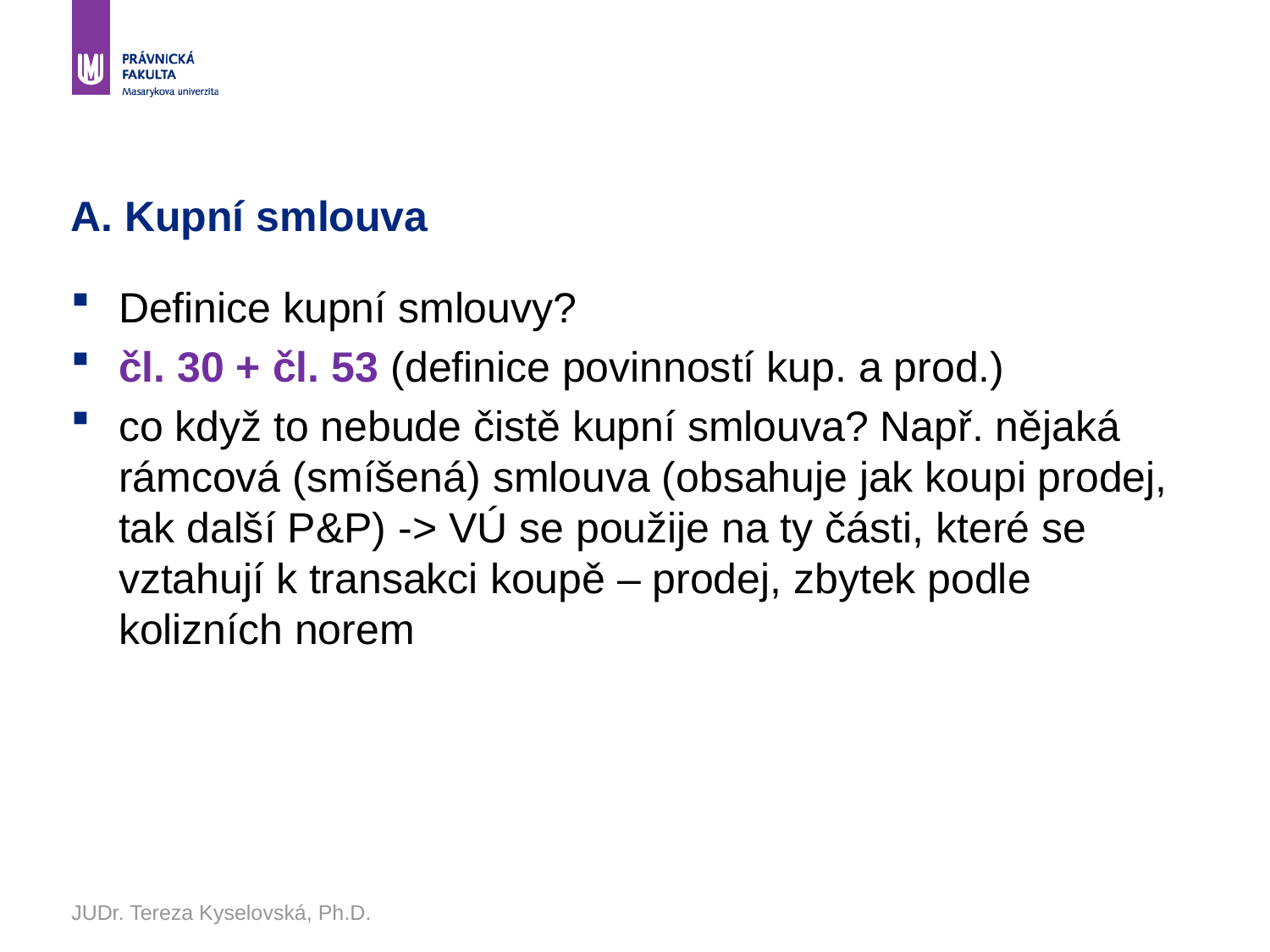

# A. Kupní smlouva
Definice kupní smlouvy?
čl. 30 + čl. 53 (definice povinností kup. a prod.)
co když to nebude čistě kupní smlouva? Např. nějaká rámcová (smíšená) smlouva (obsahuje jak koupi prodej, tak další P&P) -> VÚ se použije na ty části, které se vztahují k transakci koupě – prodej, zbytek podle kolizních norem
JUDr. Tereza Kyselovská, Ph.D.